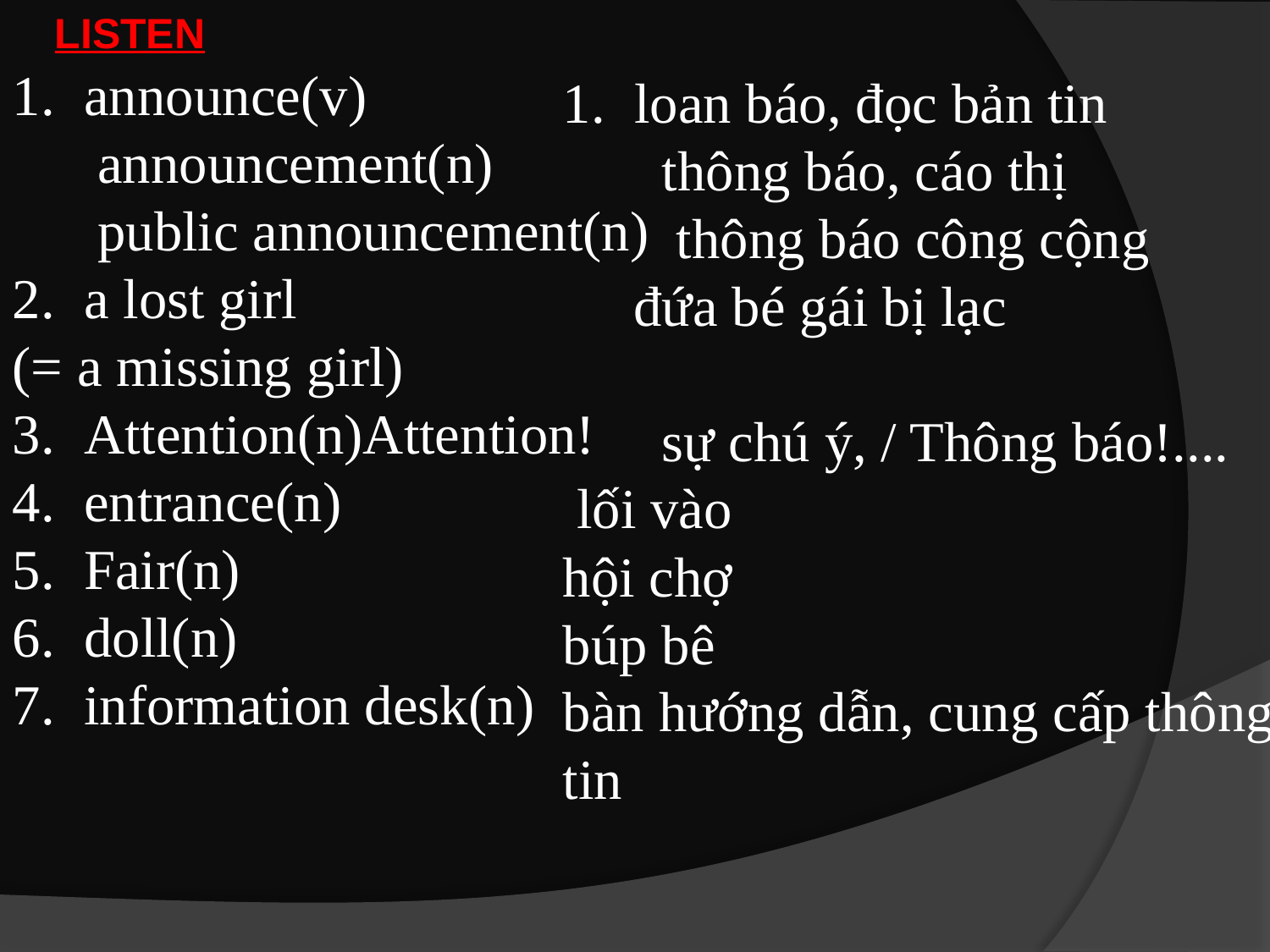

LISTEN
announce(v)
      announcement(n)
      public announcement(n)
a lost girl
(= a missing girl)
Attention(n)Attention!
entrance(n)
Fair(n)
doll(n)
information desk(n)
loan báo, đọc bản tin
       thông báo, cáo thị
        thông báo công cộng
     đứa bé gái bị lạc

       sự chú ý, / Thông báo!....
 lối vào
hội chợ
búp bê
bàn hướng dẫn, cung cấp thông tin